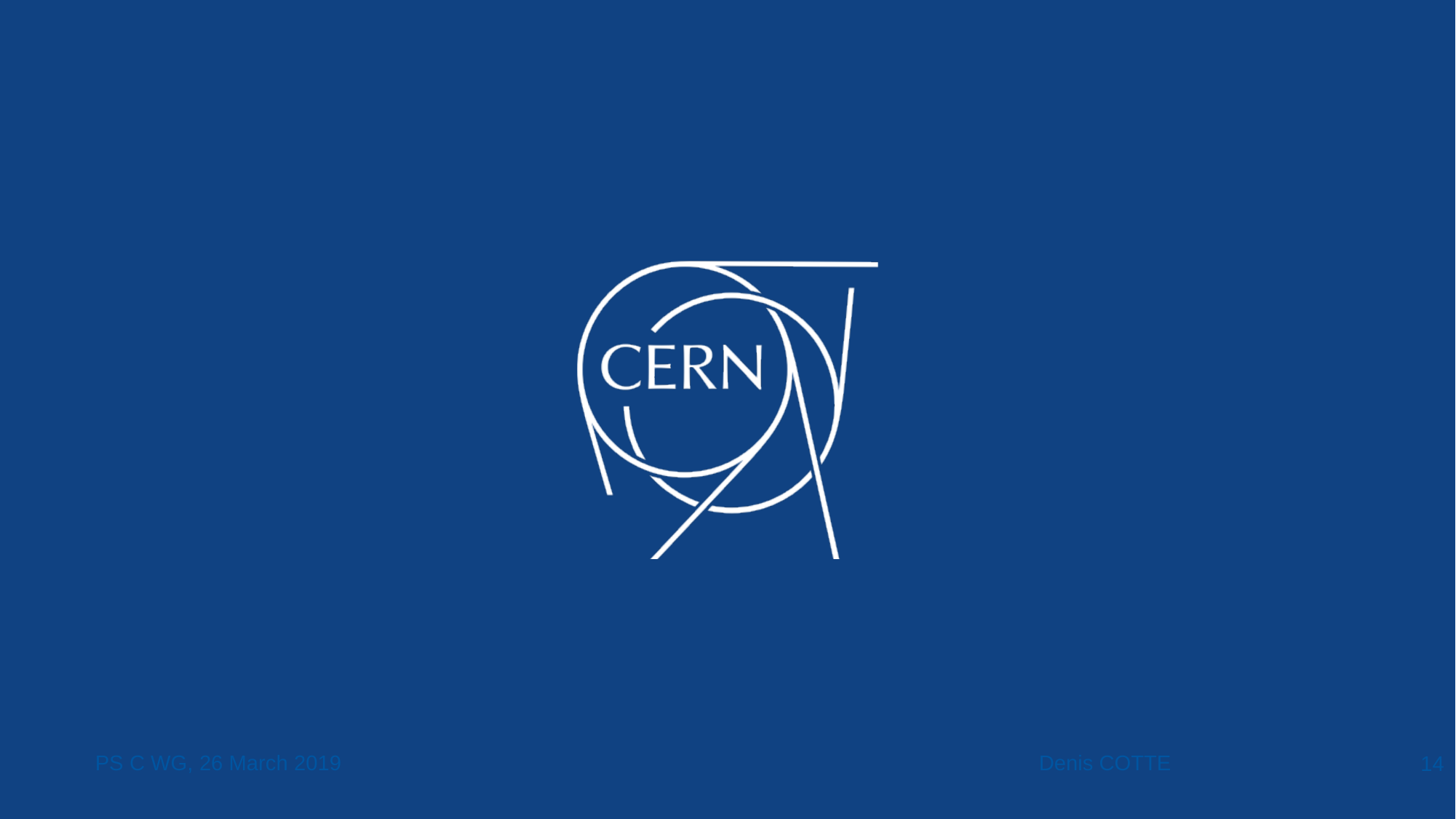

PS C WG, 26 March 2019
Denis COTTE
14